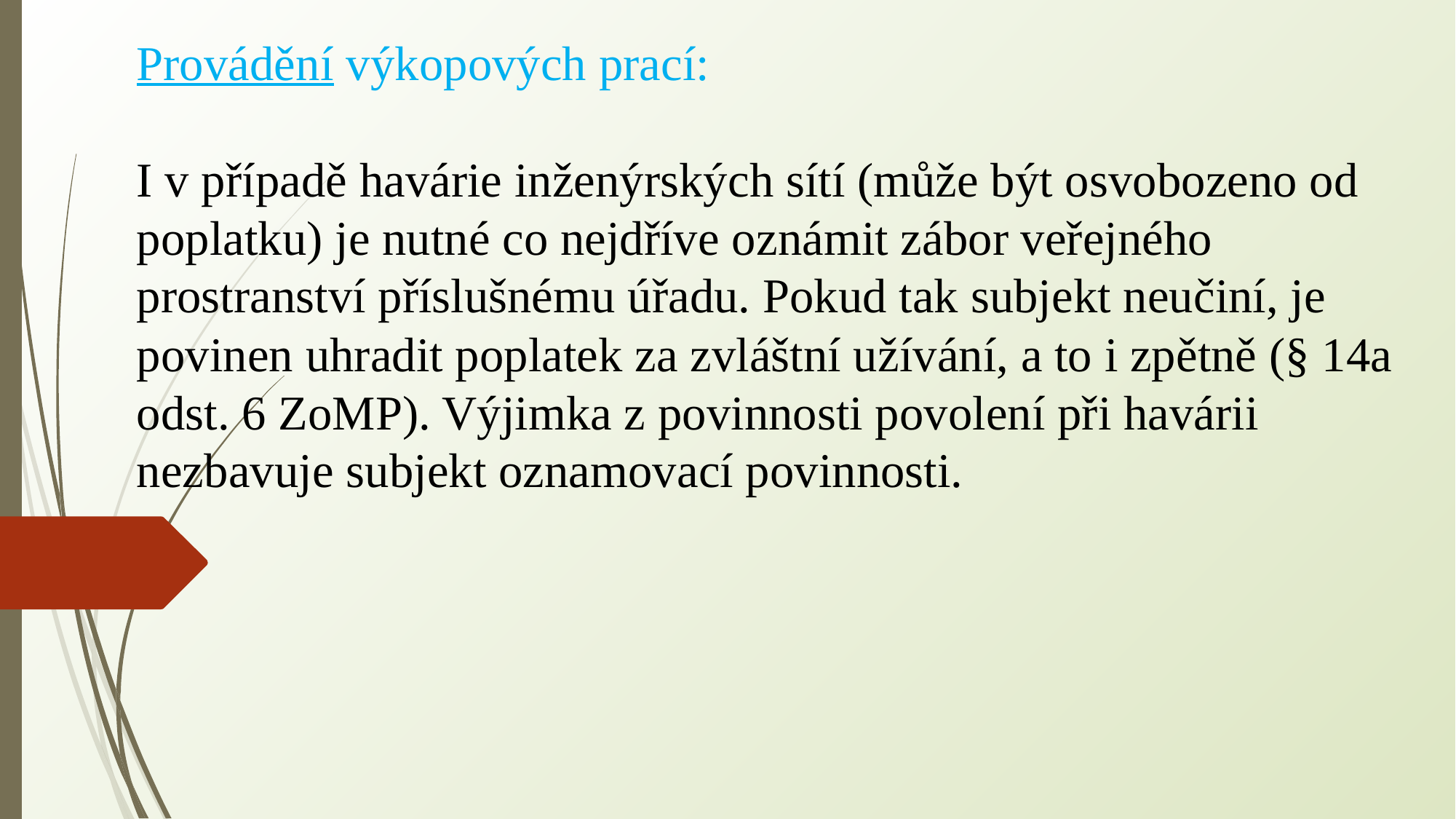

Provádění výkopových prací:

I v případě havárie inženýrských sítí (může být osvobozeno od poplatku) je nutné co nejdříve oznámit zábor veřejného prostranství příslušnému úřadu. Pokud tak subjekt neučiní, je povinen uhradit poplatek za zvláštní užívání, a to i zpětně (§ 14a odst. 6 ZoMP). Výjimka z povinnosti povolení při havárii nezbavuje subjekt oznamovací povinnosti.